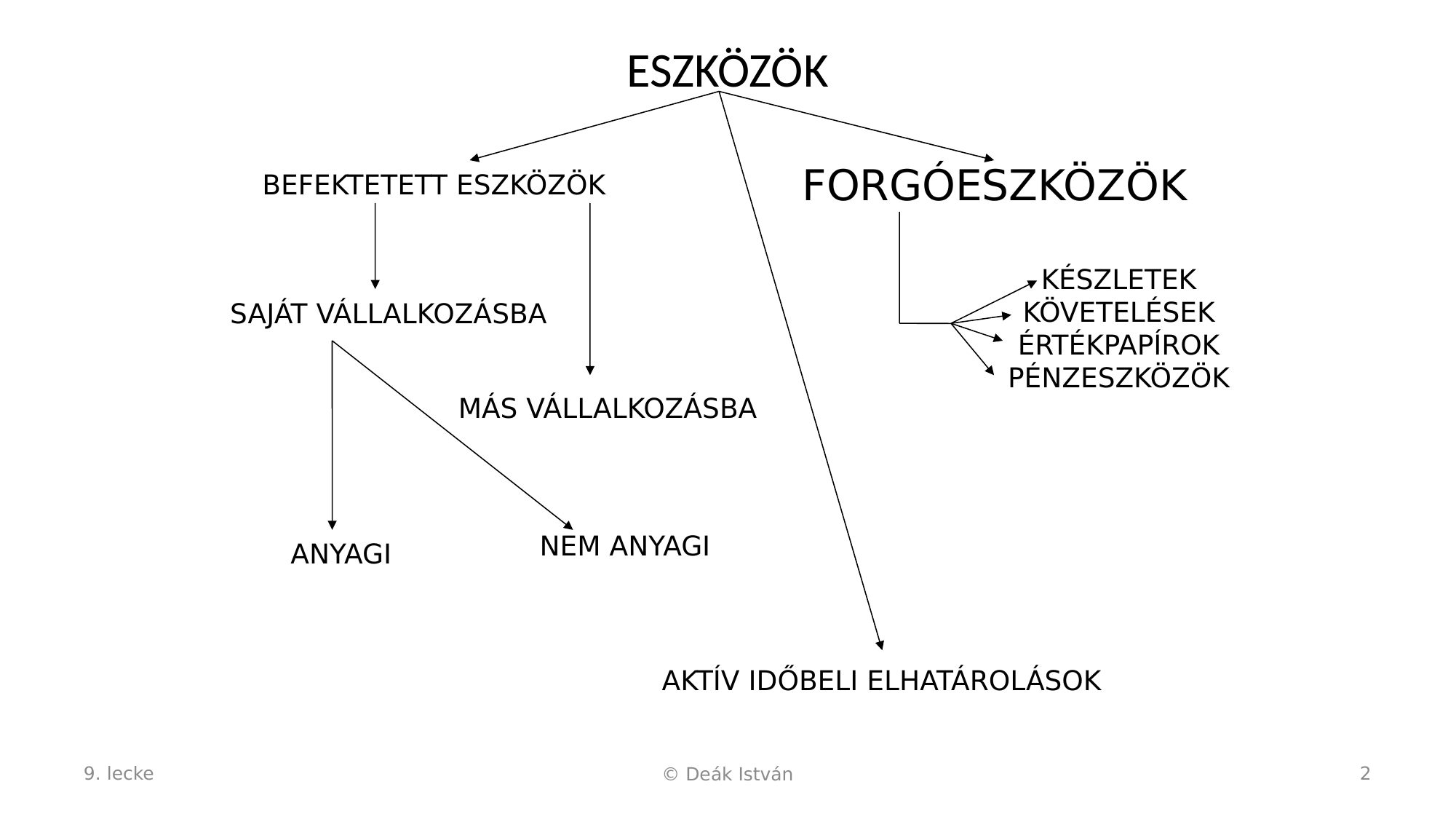

# ESZKÖZÖK

FORGÓESZKÖZÖK
BEFEKTETETT ESZKÖZÖK

KÉSZLETEK
KÖVETELÉSEK
ÉRTÉKPAPÍROK
PÉNZESZKÖZÖK

SAJÁT VÁLLALKOZÁSBA

MÁS VÁLLALKOZÁSBA
NEM ANYAGI
ANYAGI
AKTÍV IDŐBELI ELHATÁROLÁSOK
9. lecke
2
© Deák István